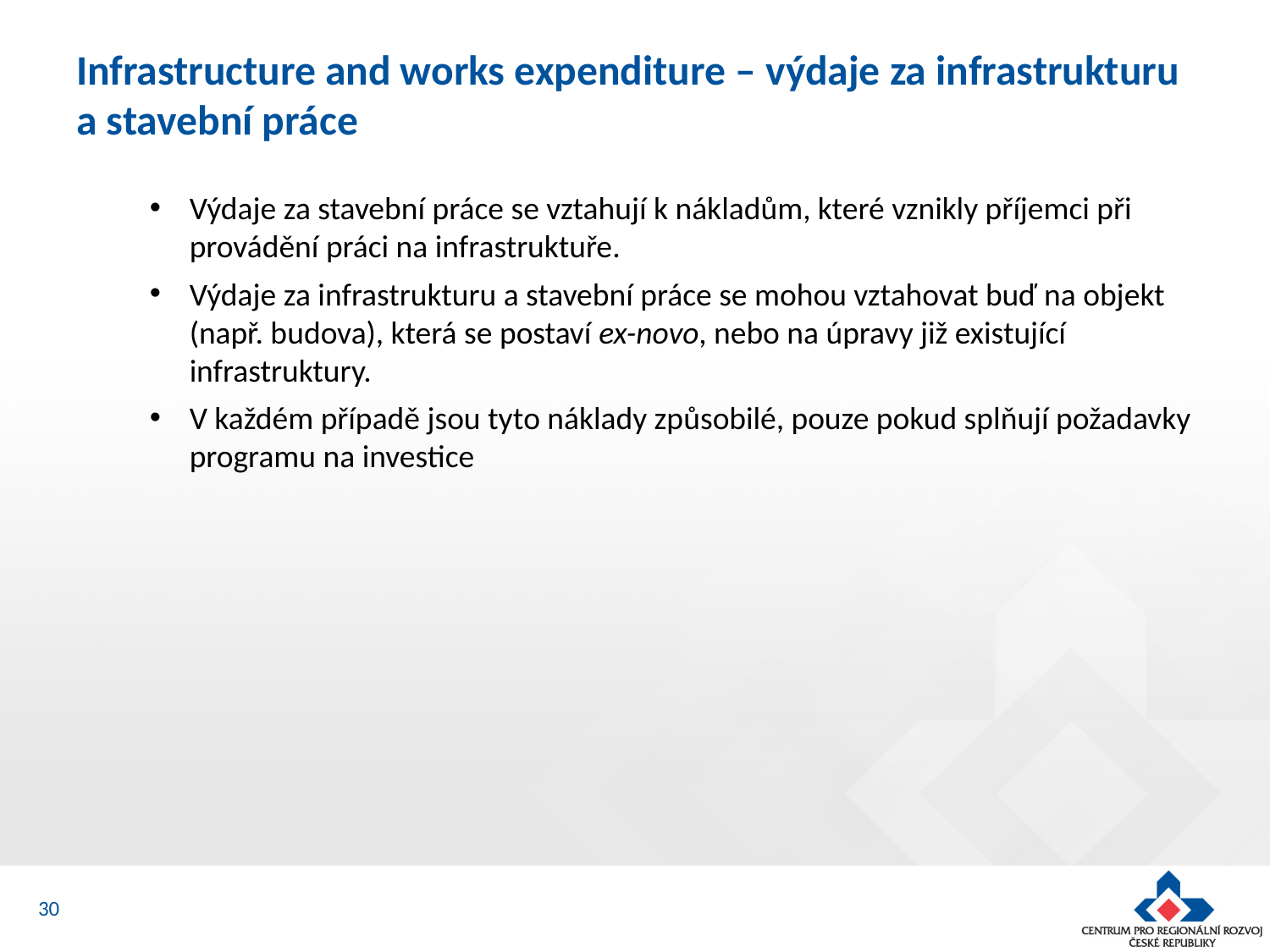

# Infrastructure and works expenditure – výdaje za infrastrukturu a stavební práce
Výdaje za stavební práce se vztahují k nákladům, které vznikly příjemci při provádění práci na infrastruktuře.
Výdaje za infrastrukturu a stavební práce se mohou vztahovat buď na objekt (např. budova), která se postaví ex-novo, nebo na úpravy již existující infrastruktury.
V každém případě jsou tyto náklady způsobilé, pouze pokud splňují požadavky programu na investice

30